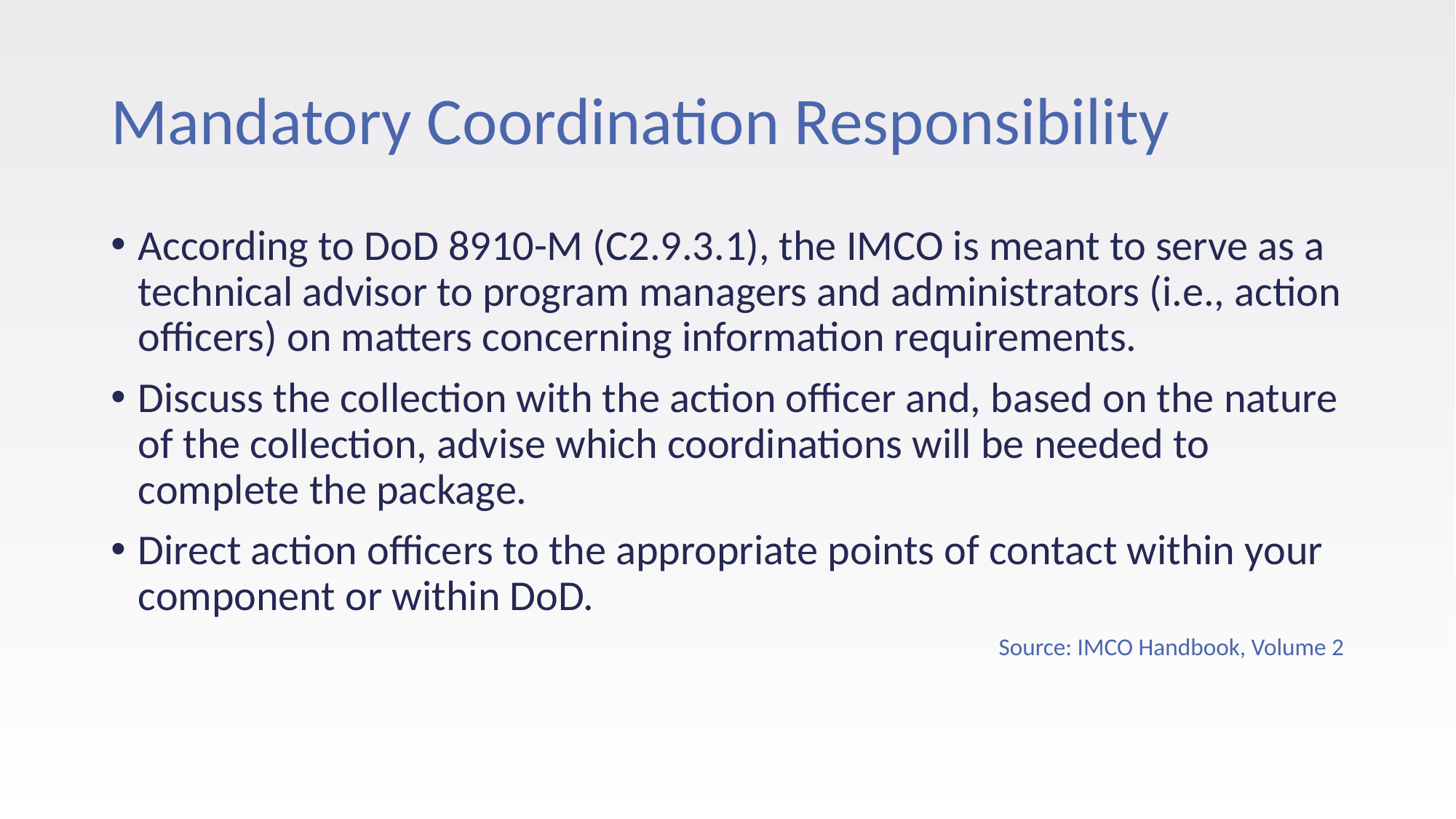

# Mandatory Coordination Responsibility
According to DoD 8910-M (C2.9.3.1), the IMCO is meant to serve as a technical advisor to program managers and administrators (i.e., action officers) on matters concerning information requirements.
Discuss the collection with the action officer and, based on the nature of the collection, advise which coordinations will be needed to complete the package.
Direct action officers to the appropriate points of contact within your component or within DoD.
Source: IMCO Handbook, Volume 2